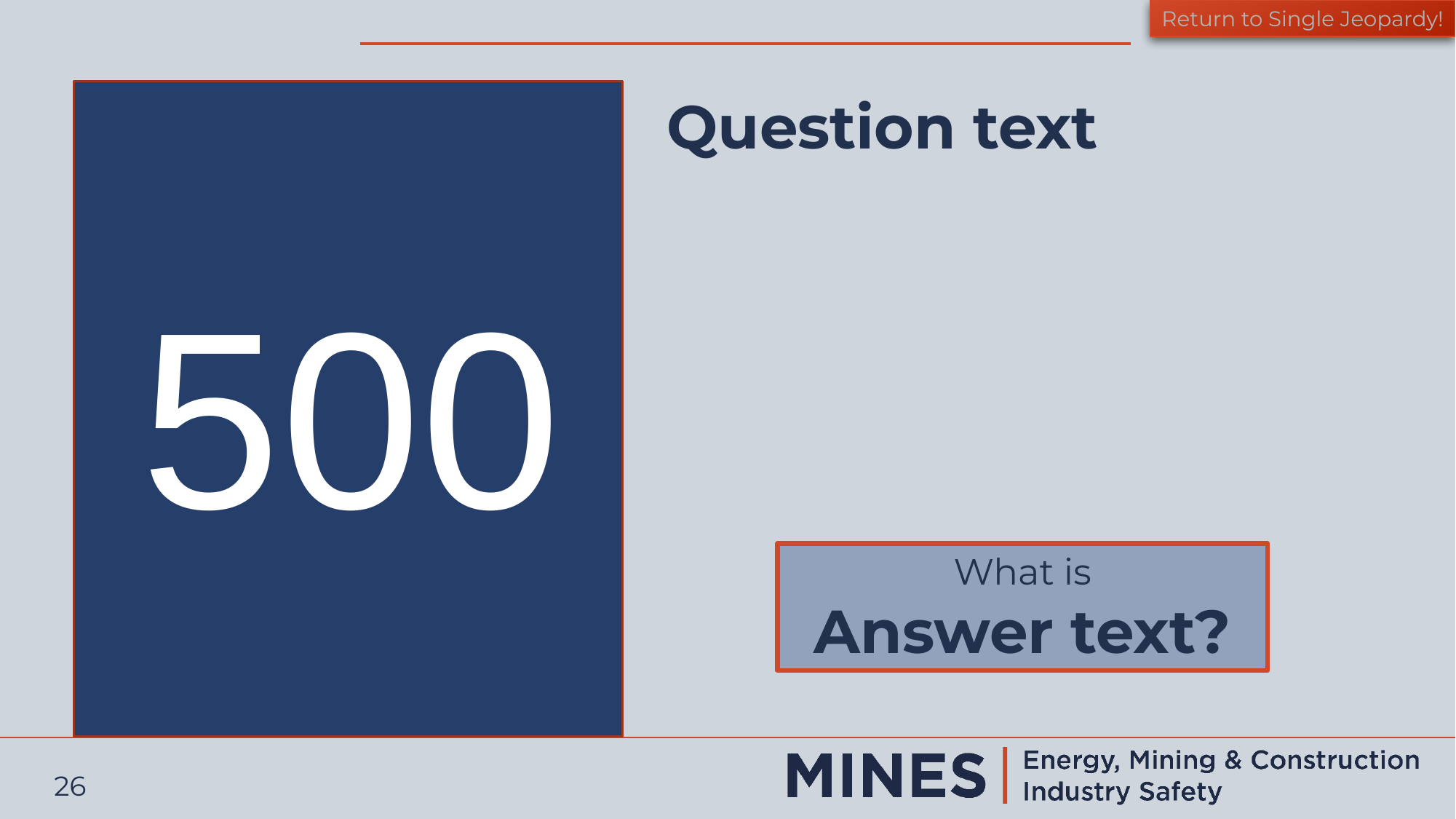

Return to Single Jeopardy!
Question text
500
What is
Answer text?
26